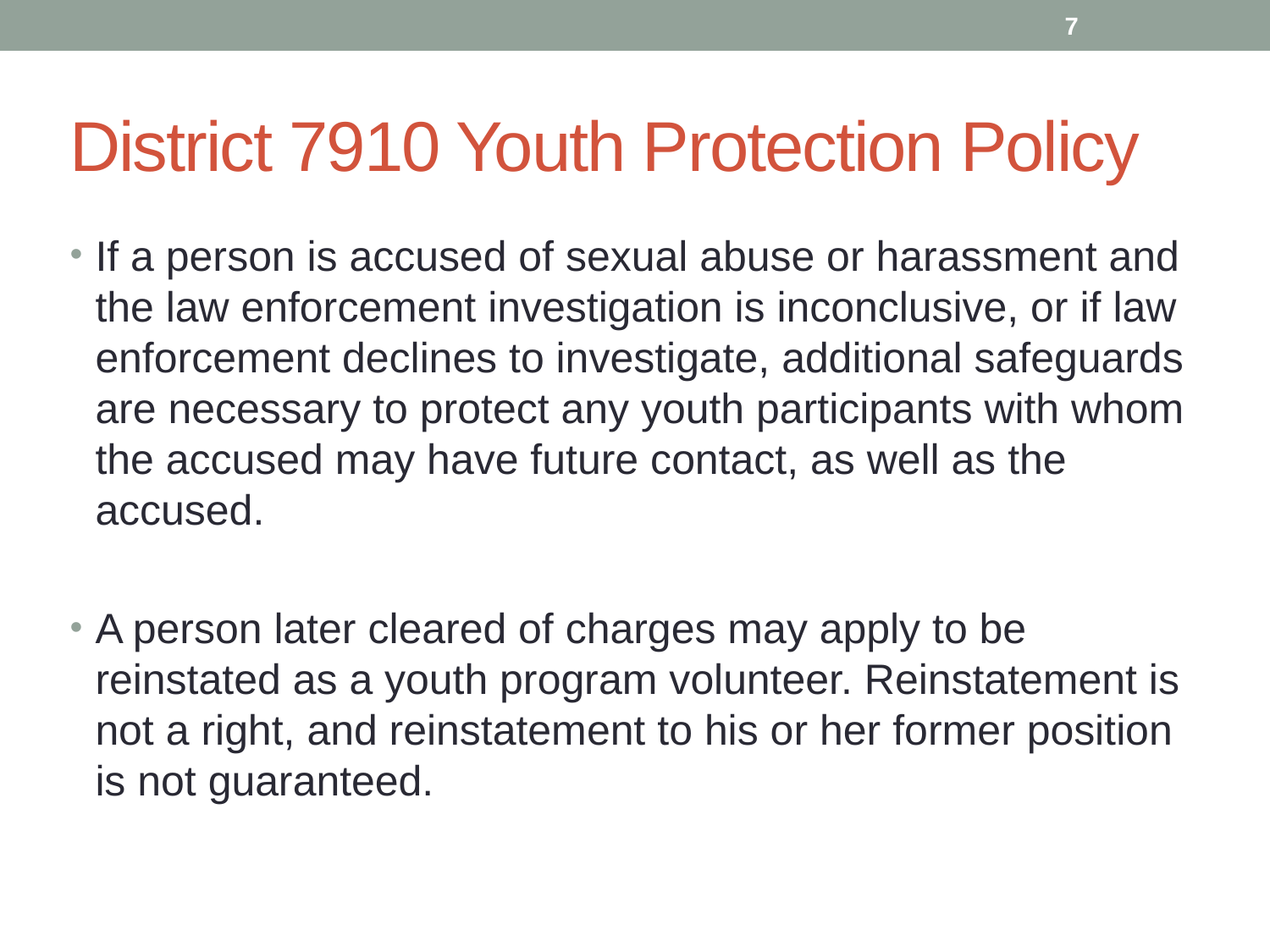

7
# District 7910 Youth Protection Policy
If a person is accused of sexual abuse or harassment and the law enforcement investigation is inconclusive, or if law enforcement declines to investigate, additional safeguards are necessary to protect any youth participants with whom the accused may have future contact, as well as the accused.

A person later cleared of charges may apply to be reinstated as a youth program volunteer. Reinstatement is not a right, and reinstatement to his or her former position is not guaranteed.